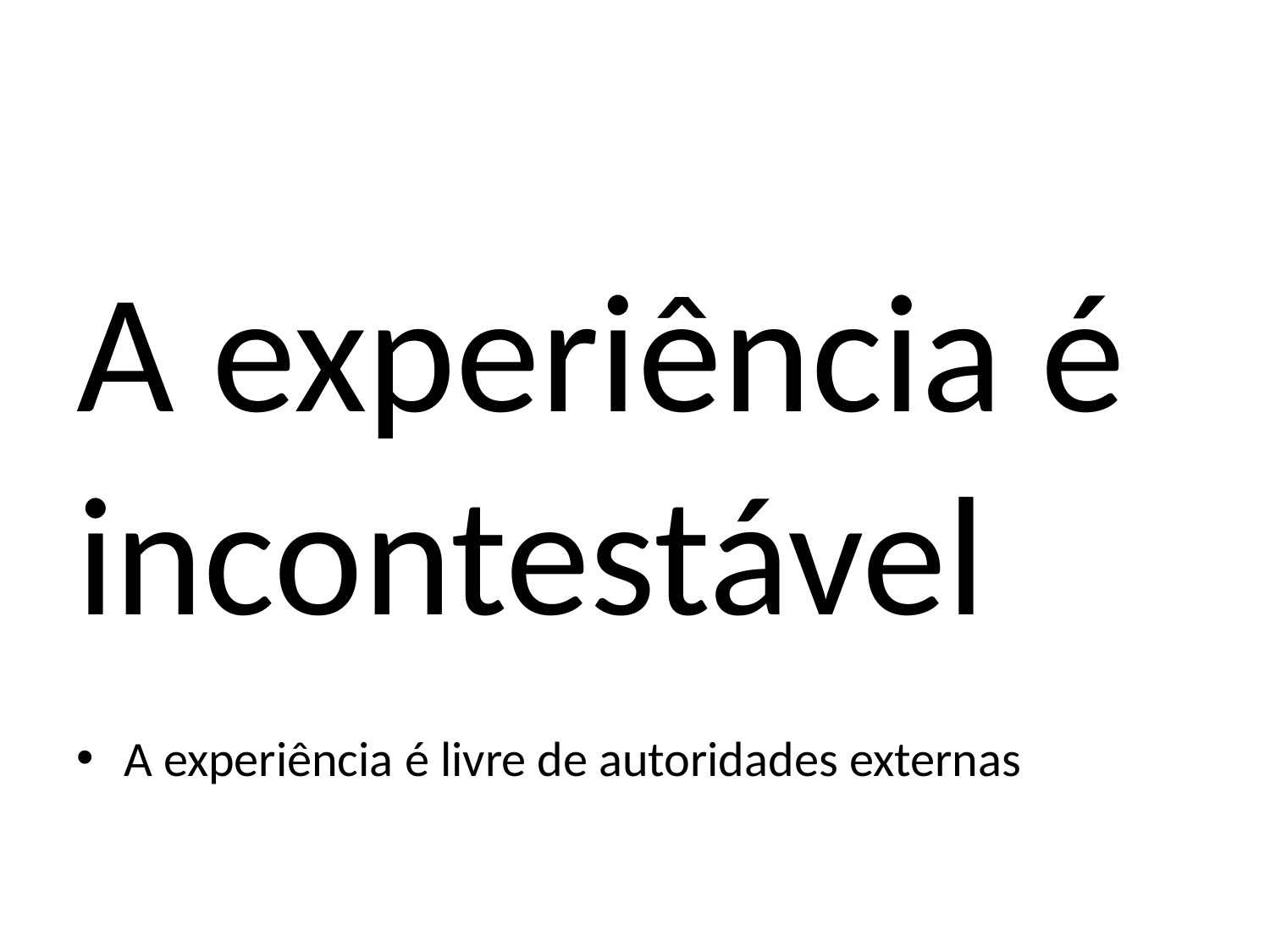

#
A experiência é incontestável

A experiência é livre de autoridades externas